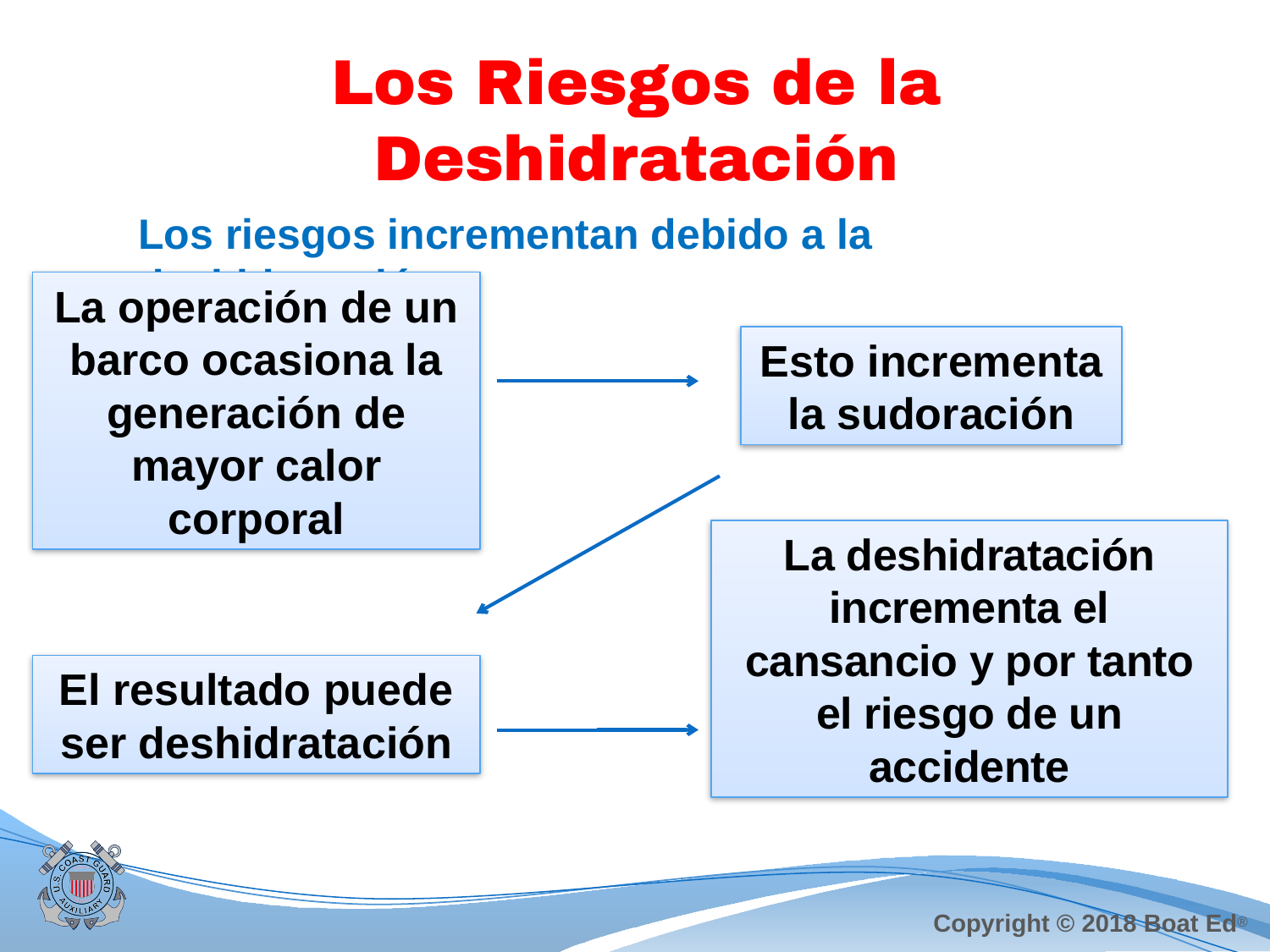

# Los Riesgos de la Deshidratación
Los riesgos incrementan debido a la deshidratación
La operación de un barco ocasiona la generación de mayor calor corporal

Esto incrementa la sudoración
La deshidratación incrementa el cansancio y por tanto el riesgo de un accidente
El resultado puede ser deshidratación